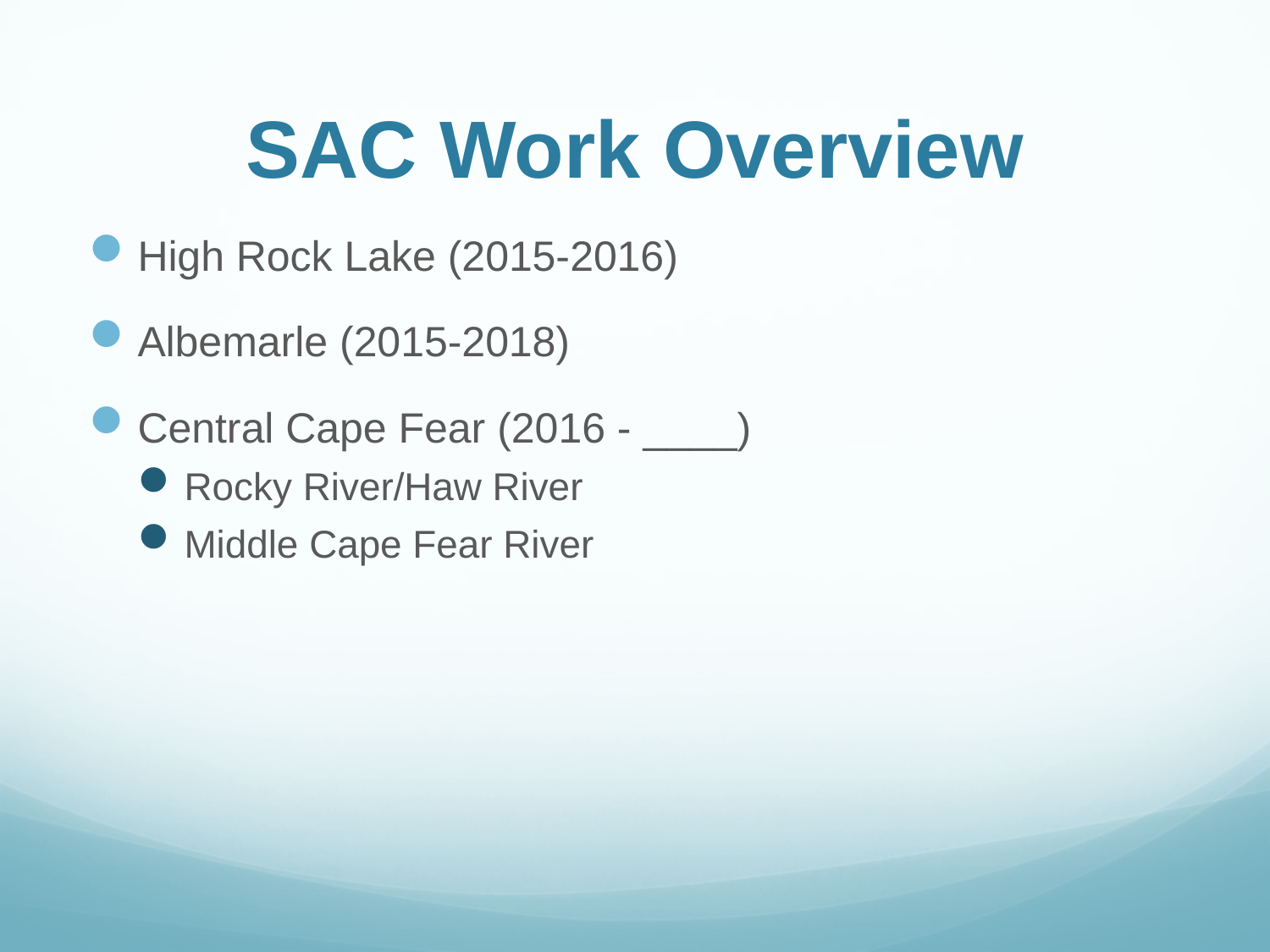

# SAC Work Overview
High Rock Lake (2015-2016)
Albemarle (2015-2018)
Central Cape Fear (2016 - ____)
Rocky River/Haw River
Middle Cape Fear River